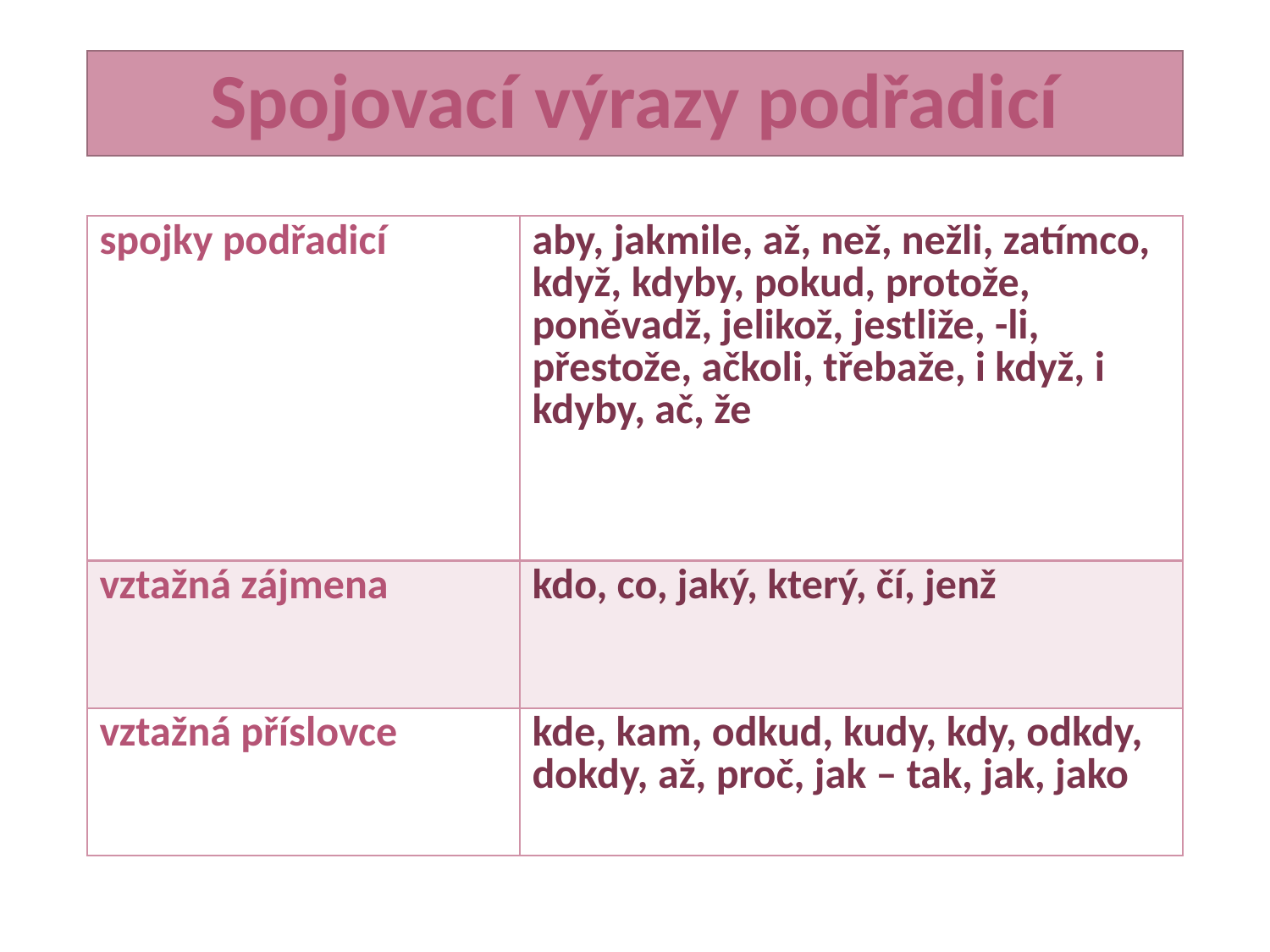

# Spojovací výrazy podřadicí
| spojky podřadicí | aby, jakmile, až, než, nežli, zatímco, když, kdyby, pokud, protože, poněvadž, jelikož, jestliže, -li, přestože, ačkoli, třebaže, i když, i kdyby, ač, že |
| --- | --- |
| vztažná zájmena | kdo, co, jaký, který, čí, jenž |
| vztažná příslovce | kde, kam, odkud, kudy, kdy, odkdy, dokdy, až, proč, jak – tak, jak, jako |